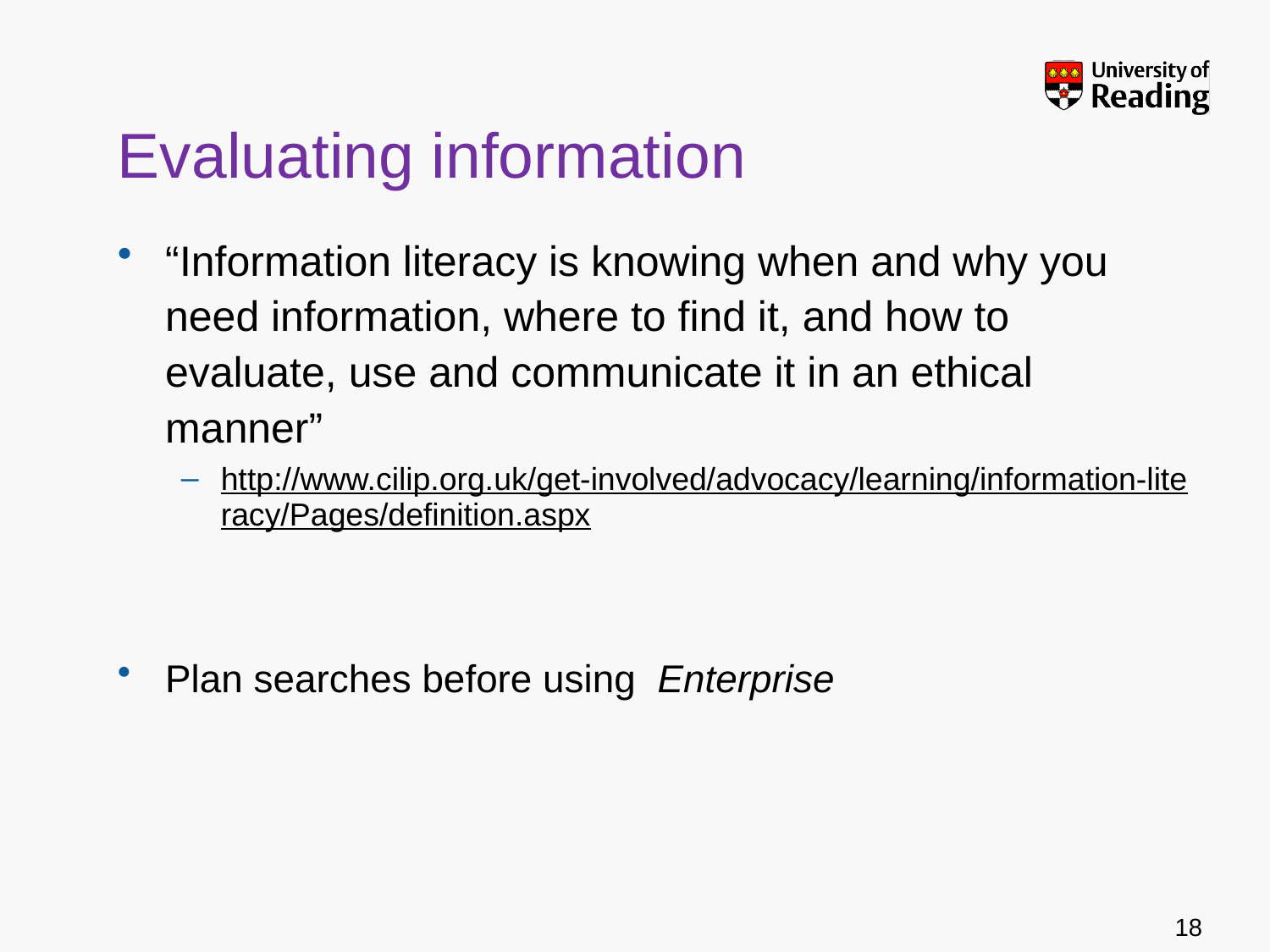

# Evaluating information
“Information literacy is knowing when and why you need information, where to find it, and how to evaluate, use and communicate it in an ethical manner”
http://www.cilip.org.uk/get-involved/advocacy/learning/information-literacy/Pages/definition.aspx

Plan searches before using  Enterprise

18